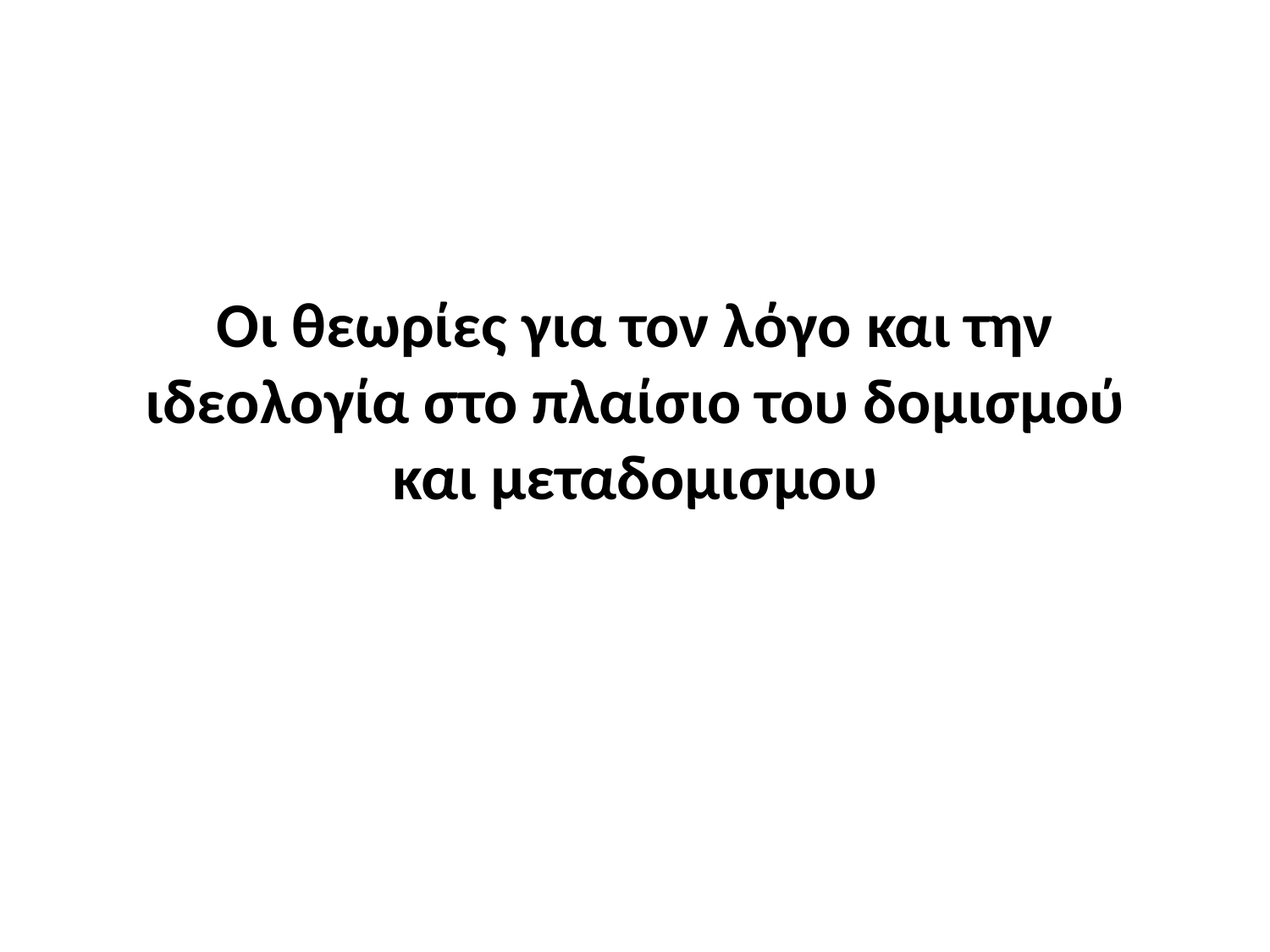

# Οι θεωρίες για τον λόγο και την ιδεολογία στο πλαίσιο του δομισμού και μεταδομισμου